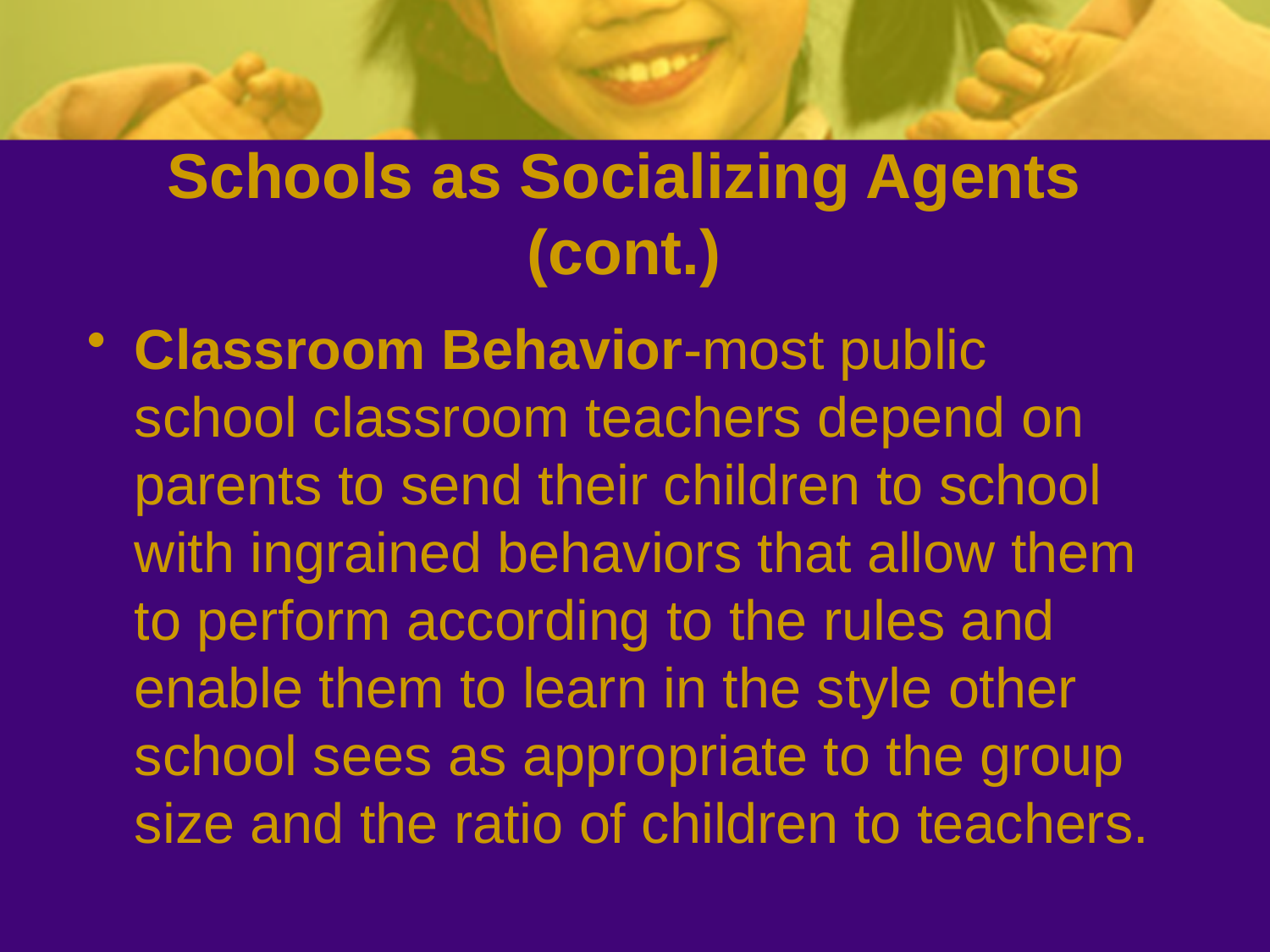

# Schools as Socializing Agents (cont.)
Classroom Behavior-most public school classroom teachers depend on parents to send their children to school with ingrained behaviors that allow them to perform according to the rules and enable them to learn in the style other school sees as appropriate to the group size and the ratio of children to teachers.